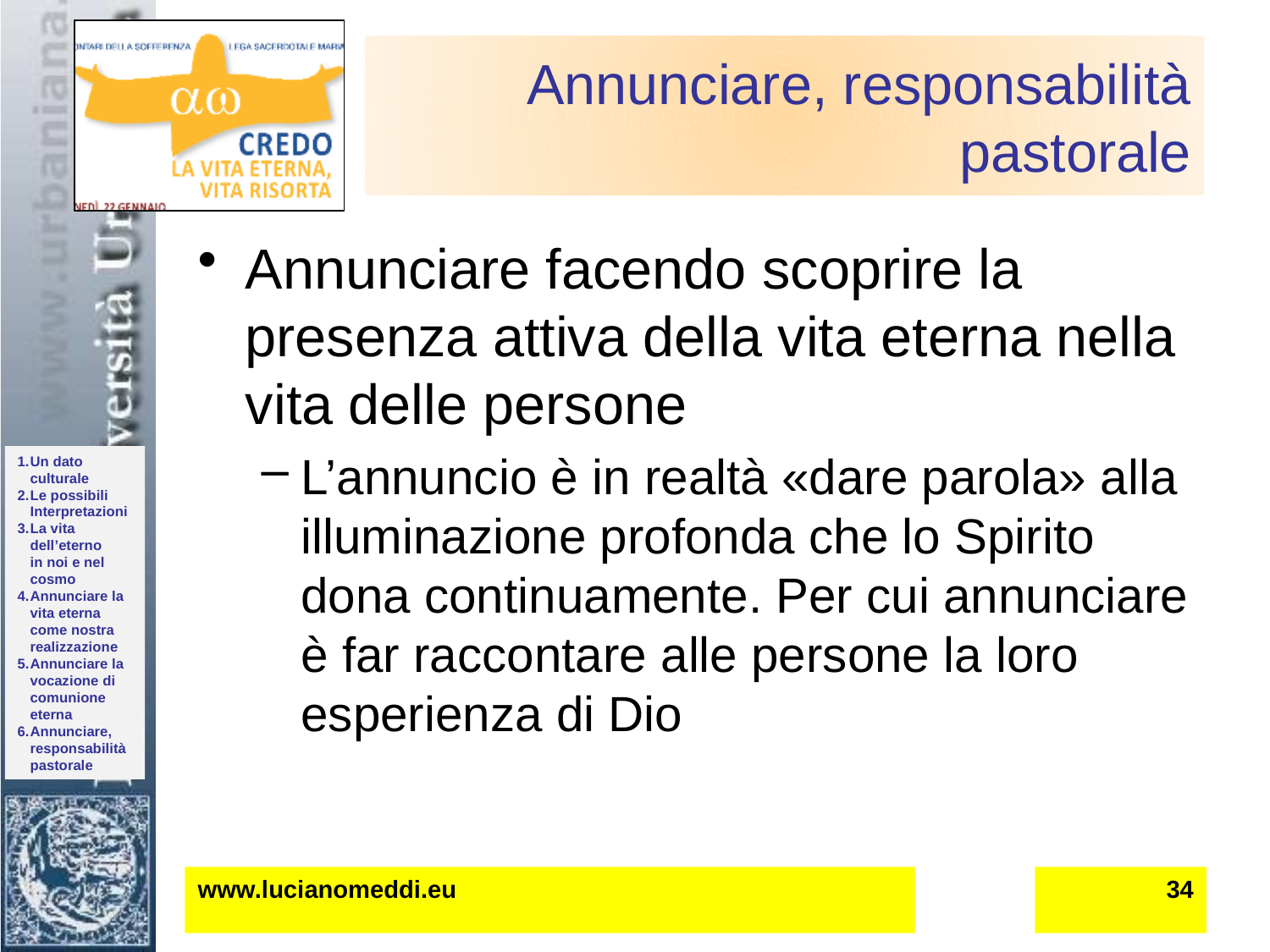

# Annunciare, responsabilità pastorale
Annunciare facendo scoprire la presenza attiva della vita eterna nella vita delle persone
L’annuncio è in realtà «dare parola» alla illuminazione profonda che lo Spirito dona continuamente. Per cui annunciare è far raccontare alle persone la loro esperienza di Dio
www.lucianomeddi.eu
34